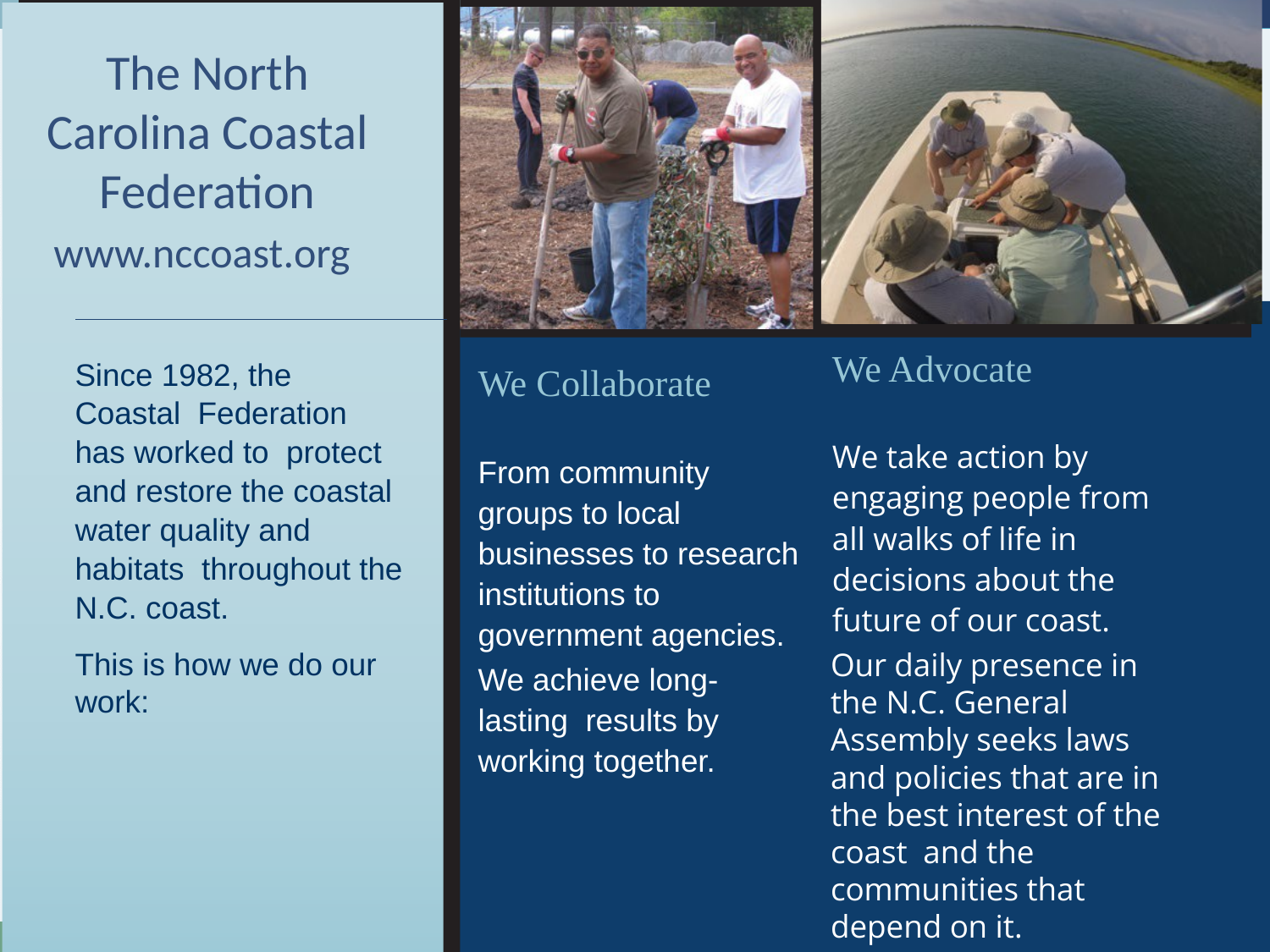

# The North Carolina Coastal Federation www.nccoast.org

We Advocate

We take action by engaging people from all walks of life in decisions about the future of our coast.
Since 1982, the Coastal  Federation has worked to  protect and restore the coastal  water quality and habitats  throughout the N.C. coast.
This is how we do our work:
We Collaborate

From community groups to local businesses to research institutions to government agencies.
We achieve long-lasting  results by working together.
Our daily presence in the N.C. General  Assembly seeks laws and policies that are in the best interest of the coast  and the communities that depend on it.